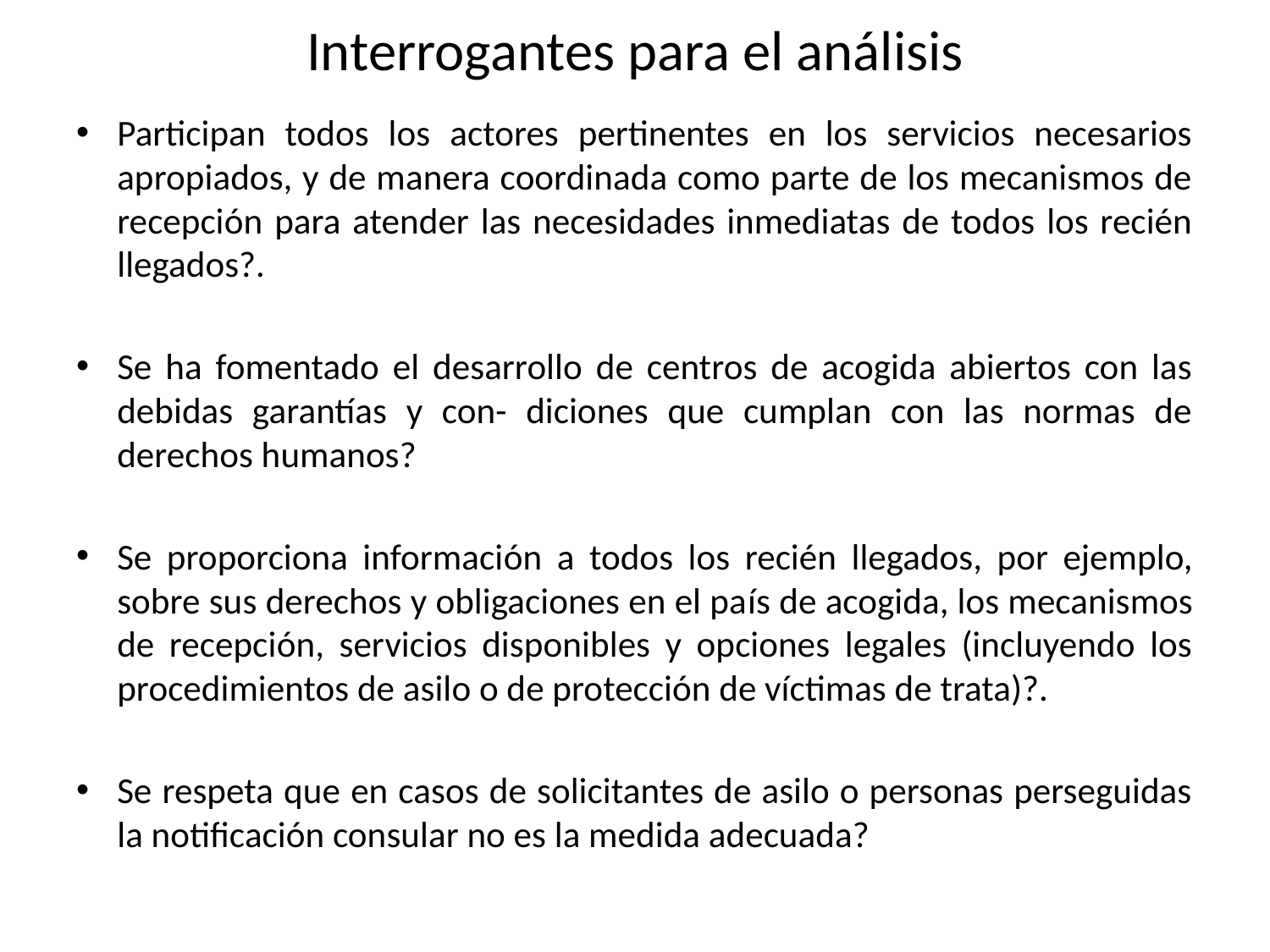

# Interrogantes para el análisis
Participan todos los actores pertinentes en los servicios necesarios apropiados, y de manera coordinada como parte de los mecanismos de recepción para atender las necesidades inmediatas de todos los recién llegados?.

Se ha fomentado el desarrollo de centros de acogida abiertos con las debidas garantías y con- diciones que cumplan con las normas de derechos humanos?

Se proporciona información a todos los recién llegados, por ejemplo, sobre sus derechos y obligaciones en el país de acogida, los mecanismos de recepción, servicios disponibles y opciones legales (incluyendo los procedimientos de asilo o de protección de víctimas de trata)?.

Se respeta que en casos de solicitantes de asilo o personas perseguidas la notificación consular no es la medida adecuada?